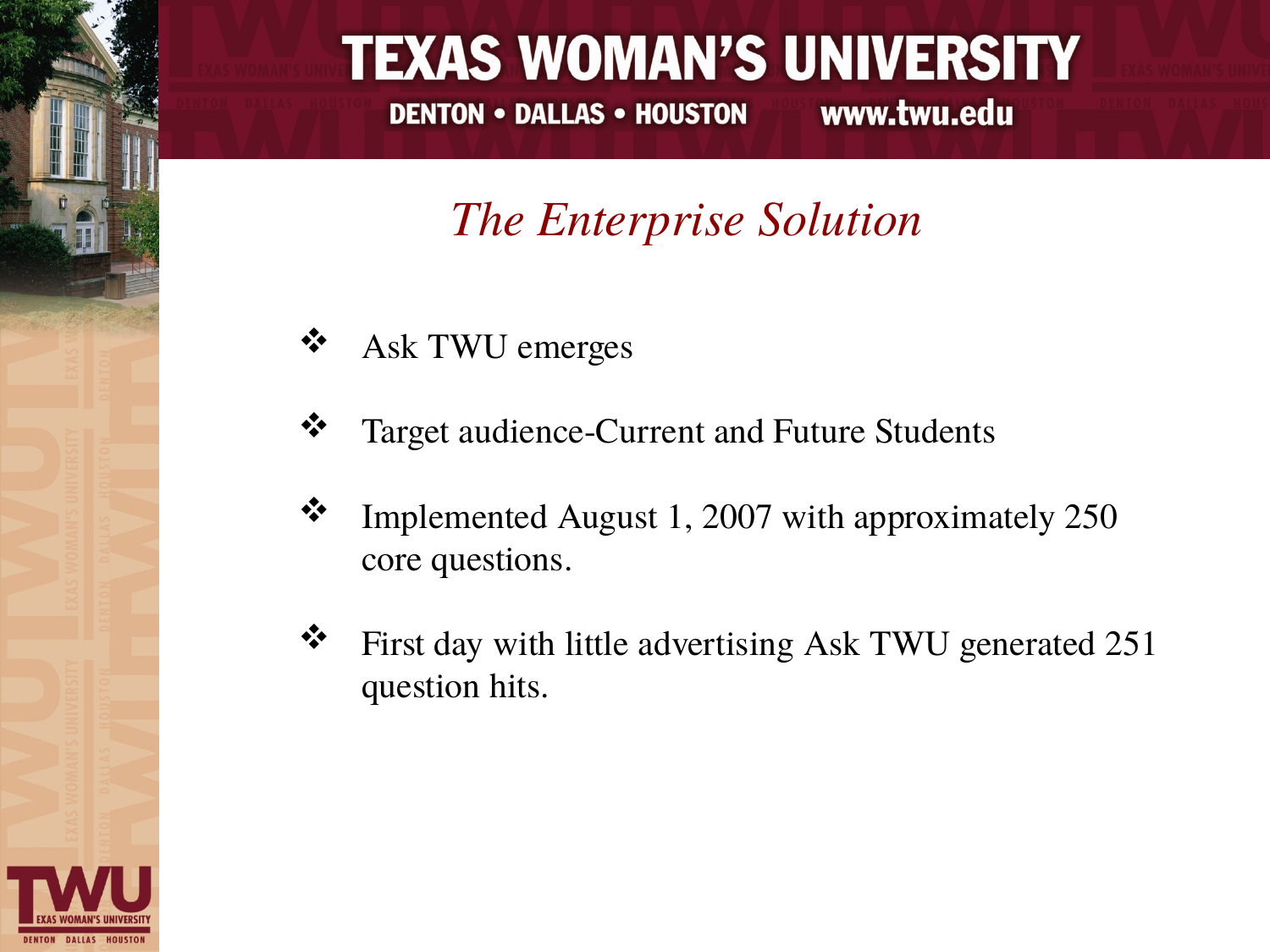

The Enterprise Solution
Ask TWU emerges

Target audience-Current and Future Students

Implemented August 1, 2007 with approximately 250 core questions.

First day with little advertising Ask TWU generated 251 question hits.